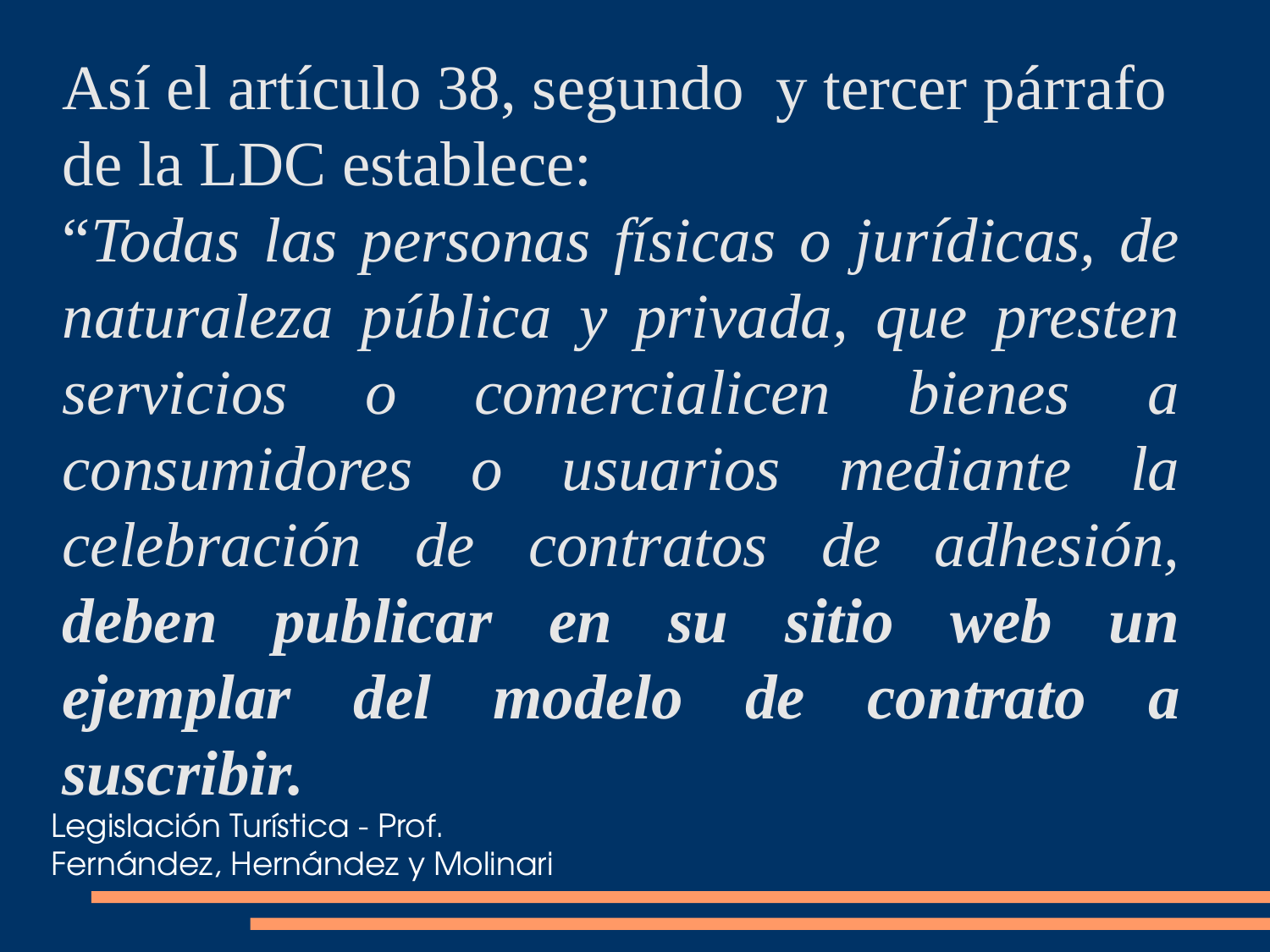

Así el artículo 38, segundo  y tercer párrafo de la LDC establece:
“Todas las personas físicas o jurídicas, de naturaleza pública y privada, que presten servicios o comercialicen bienes a consumidores o usuarios mediante la celebración de contratos de adhesión, deben publicar en su sitio web un ejemplar del modelo de contrato a suscribir.

Legislación Turística - Prof. Fernández, Hernández y Molinari